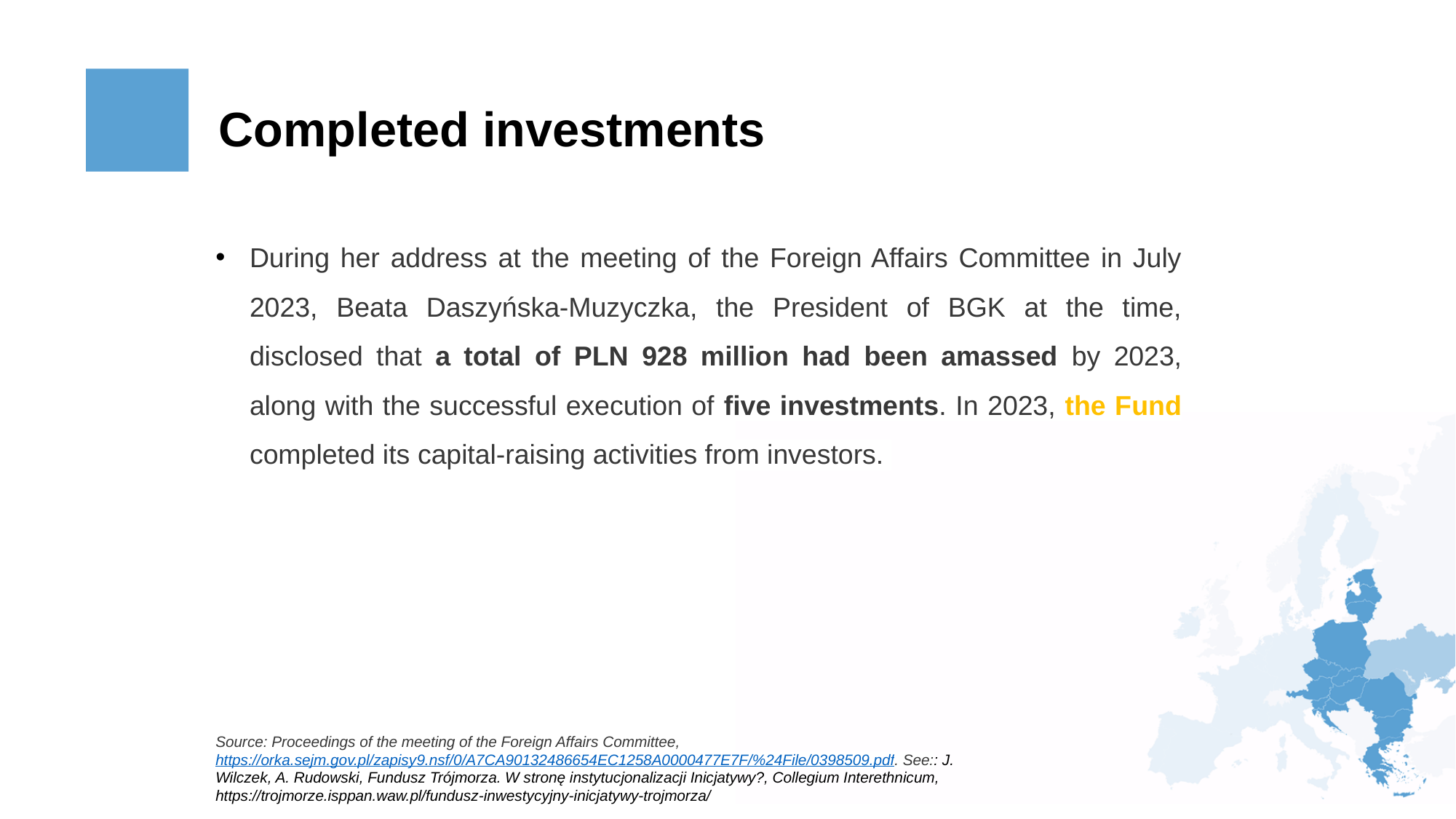

Completed investments
During her address at the meeting of the Foreign Affairs Committee in July 2023, Beata Daszyńska-Muzyczka, the President of BGK at the time, disclosed that a total of PLN 928 million had been amassed by 2023, along with the successful execution of five investments. In 2023, the Fund completed its capital-raising activities from investors.
Source: Proceedings of the meeting of the Foreign Affairs Committee, https://orka.sejm.gov.pl/zapisy9.nsf/0/A7CA90132486654EC1258A0000477E7F/%24File/0398509.pdf. See:: J. Wilczek, A. Rudowski, Fundusz Trójmorza. W stronę instytucjonalizacji Inicjatywy?, Collegium Interethnicum, https://trojmorze.isppan.waw.pl/fundusz-inwestycyjny-inicjatywy-trojmorza/